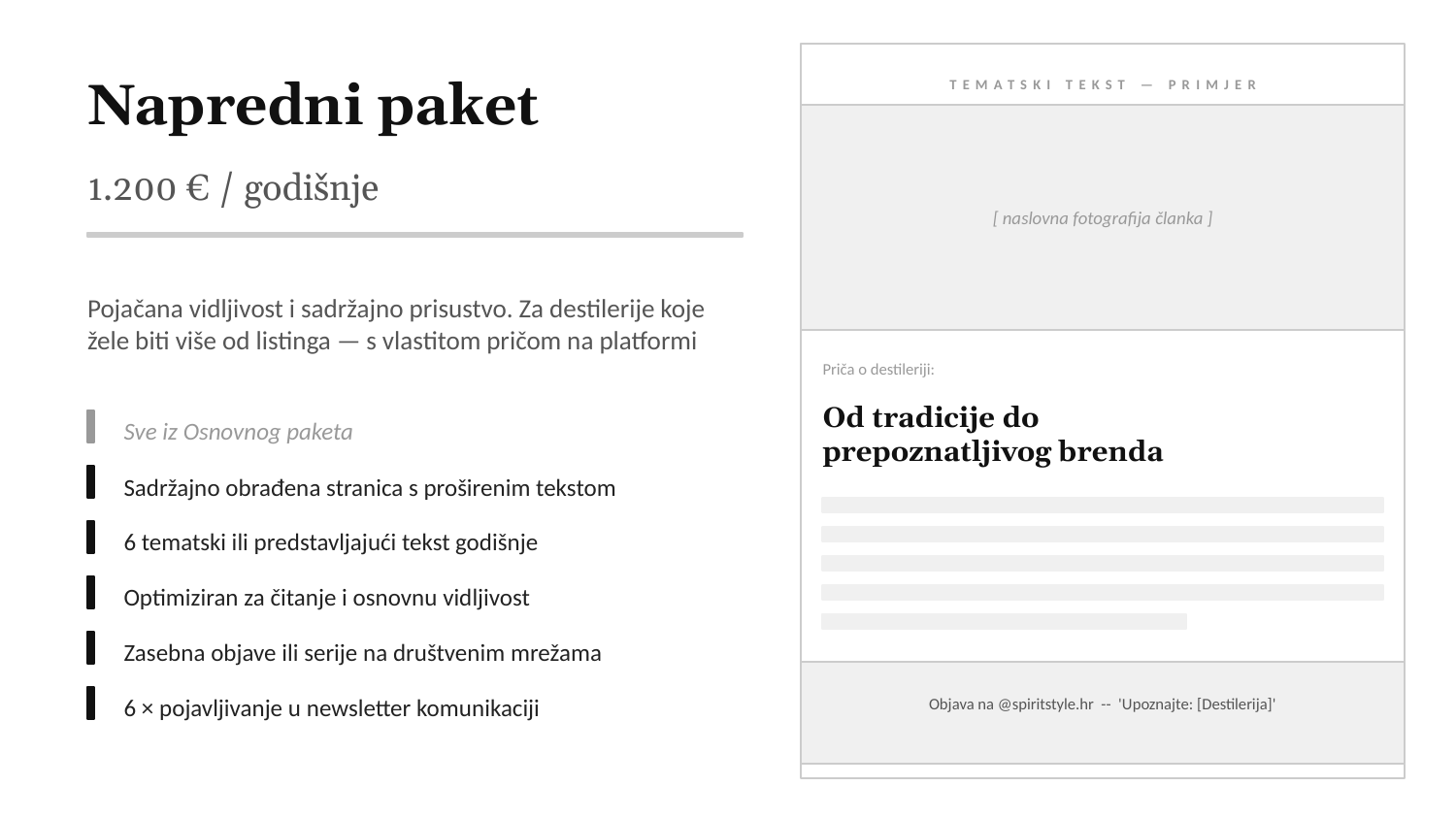

Napredni paket
TEMATSKI TEKST — PRIMJER

1.200 € / godišnje
[ naslovna fotografija članka ]

Pojačana vidljivost i sadržajno prisustvo. Za destilerije koje žele biti više od listinga — s vlastitom pričom na platformi
Priča o destileriji:
Od tradicije do
prepoznatljivog brenda

Sve iz Osnovnog paketa

Sadržajno obrađena stranica s proširenim tekstom

6 tematski ili predstavljajući tekst godišnje

Optimiziran za čitanje i osnovnu vidljivost

Zasebna objave ili serije na društvenim mrežama

Objava na @spiritstyle.hr  --  'Upoznajte: [Destilerija]'
6 × pojavljivanje u newsletter komunikaciji